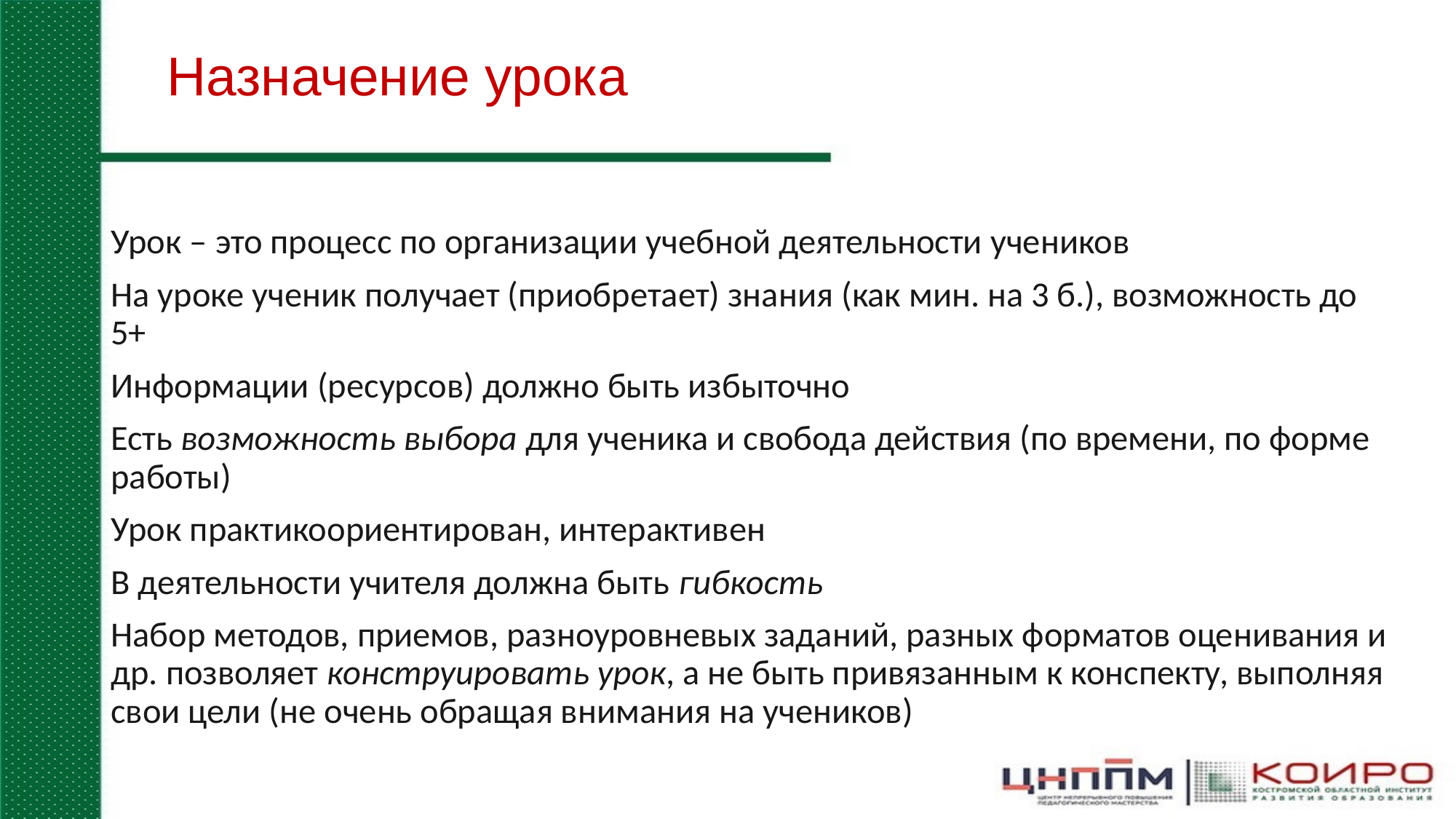

# Назначение урока
Урок – это процесс по организации учебной деятельности учеников
На уроке ученик получает (приобретает) знания (как мин. на 3 б.), возможность до 5+
Информации (ресурсов) должно быть избыточно
Есть возможность выбора для ученика и свобода действия (по времени, по форме работы)
Урок практикоориентирован, интерактивен
В деятельности учителя должна быть гибкость
Набор методов, приемов, разноуровневых заданий, разных форматов оценивания и др. позволяет конструировать урок, а не быть привязанным к конспекту, выполняя свои цели (не очень обращая внимания на учеников)